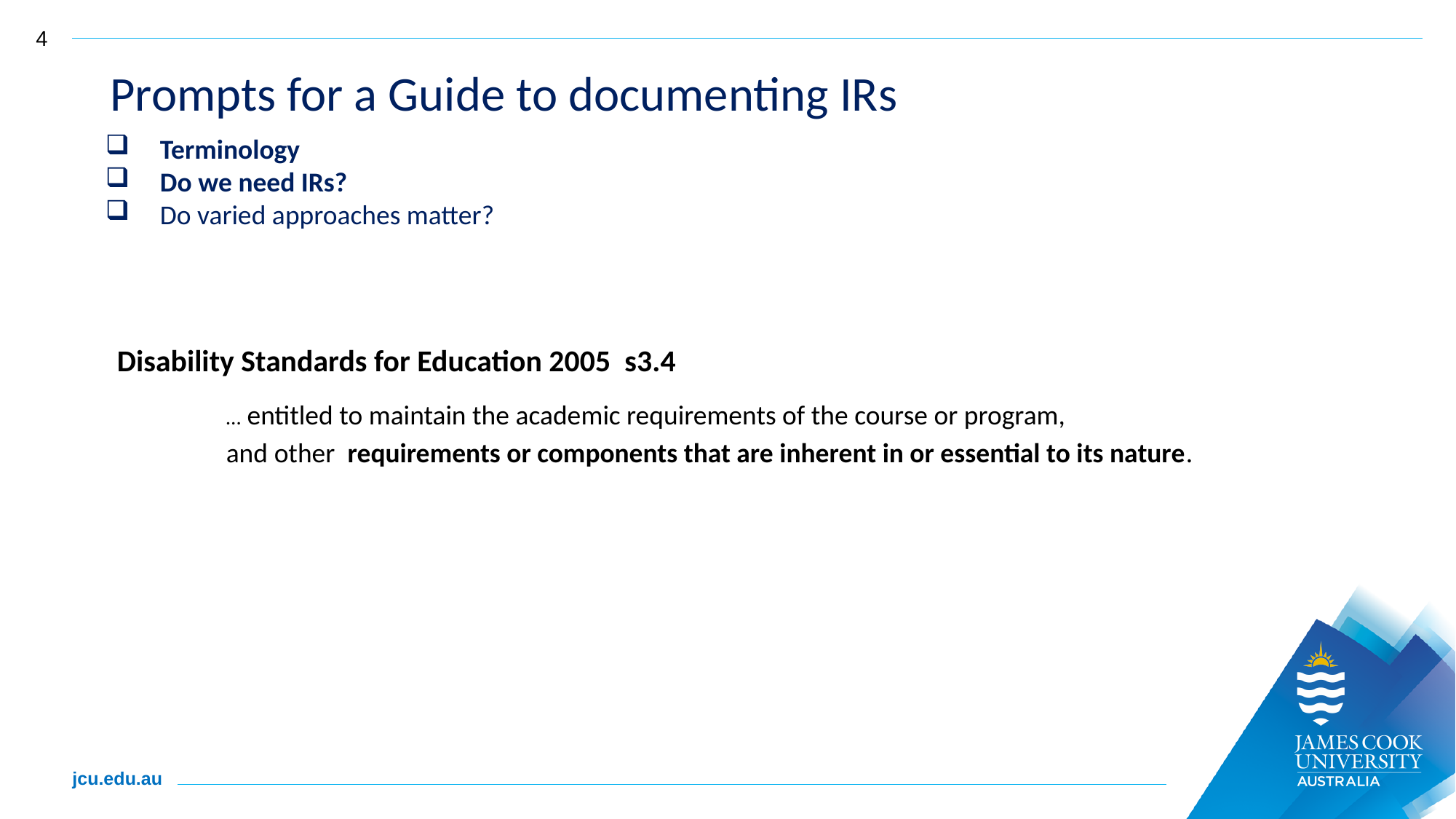

Prompts for a Guide to documenting IRs
Terminology
Do we need IRs?
Do varied approaches matter?
Disability Standards for Education 2005  s3.4
	… entitled to maintain the academic requirements of the course or program,
	and other  requirements or components that are inherent in or essential to its nature.